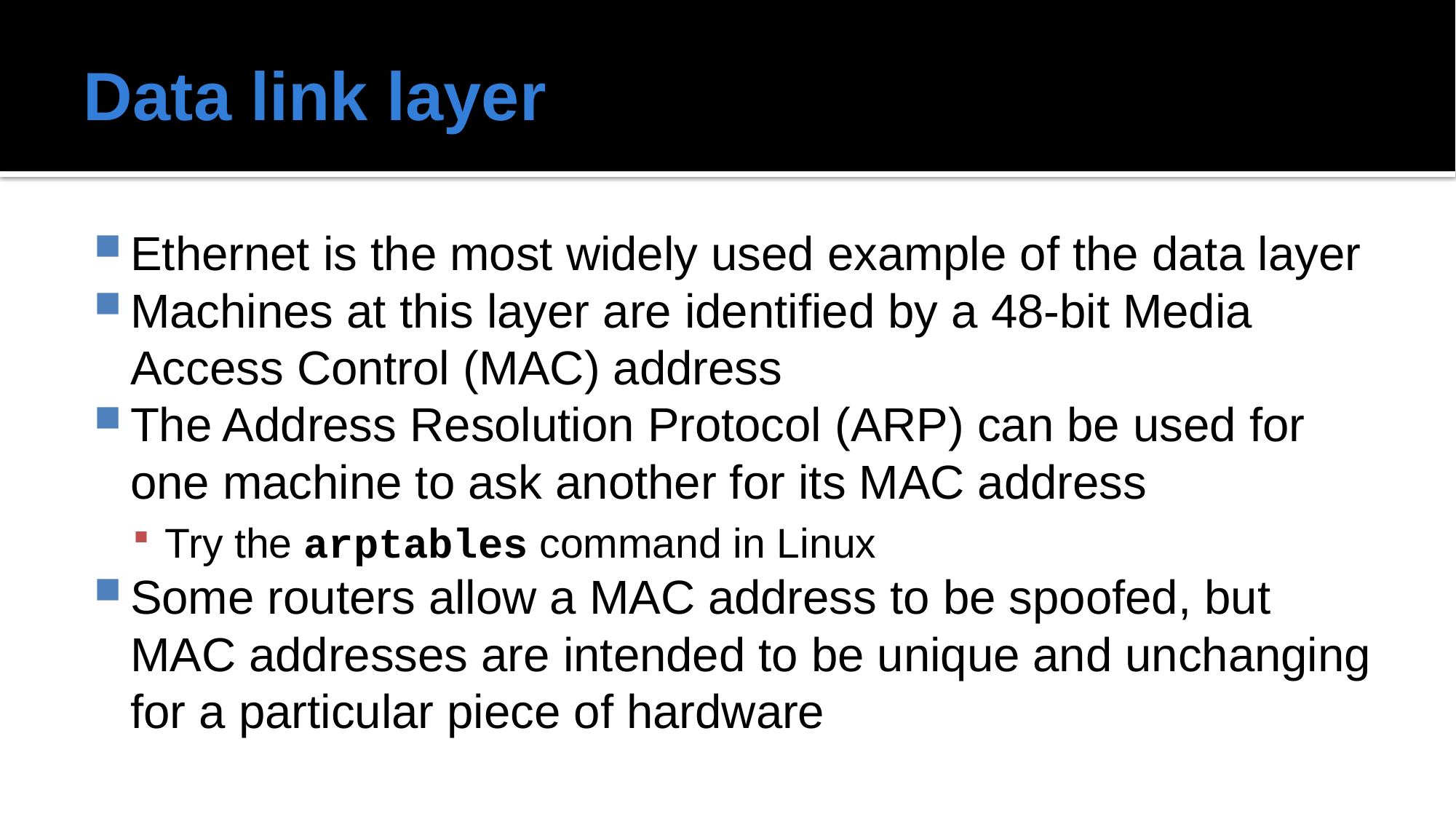

# Data link layer
Ethernet is the most widely used example of the data layer
Machines at this layer are identified by a 48-bit Media Access Control (MAC) address
The Address Resolution Protocol (ARP) can be used for one machine to ask another for its MAC address
Try the arptables command in Linux
Some routers allow a MAC address to be spoofed, but MAC addresses are intended to be unique and unchanging for a particular piece of hardware